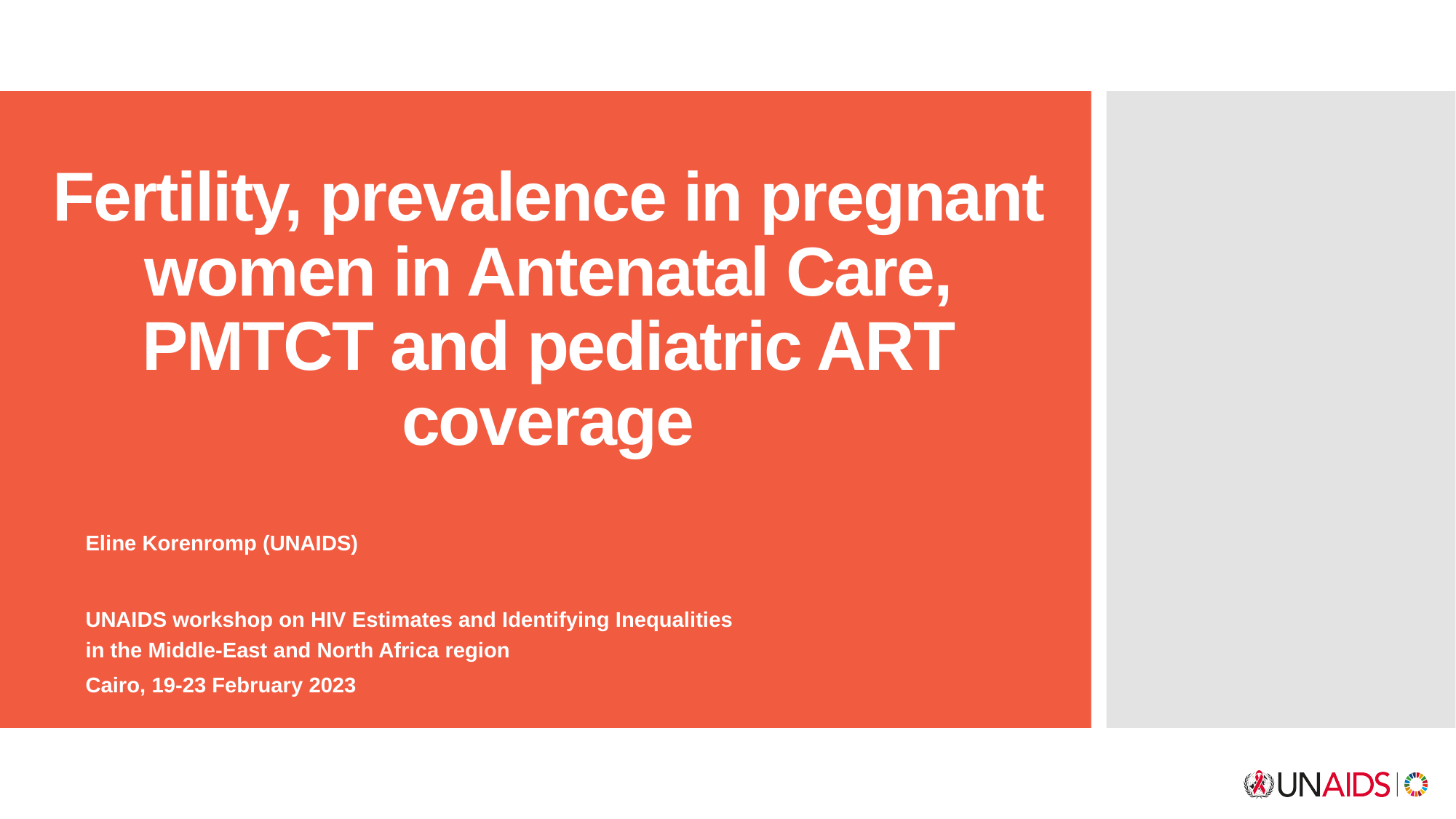

# Fertility, prevalence in pregnant women in Antenatal Care, PMTCT and pediatric ART coverage
Eline Korenromp (UNAIDS)

UNAIDS workshop on HIV Estimates and Identifying Inequalities
in the Middle-East and North Africa region
Cairo, 19-23 February 2023